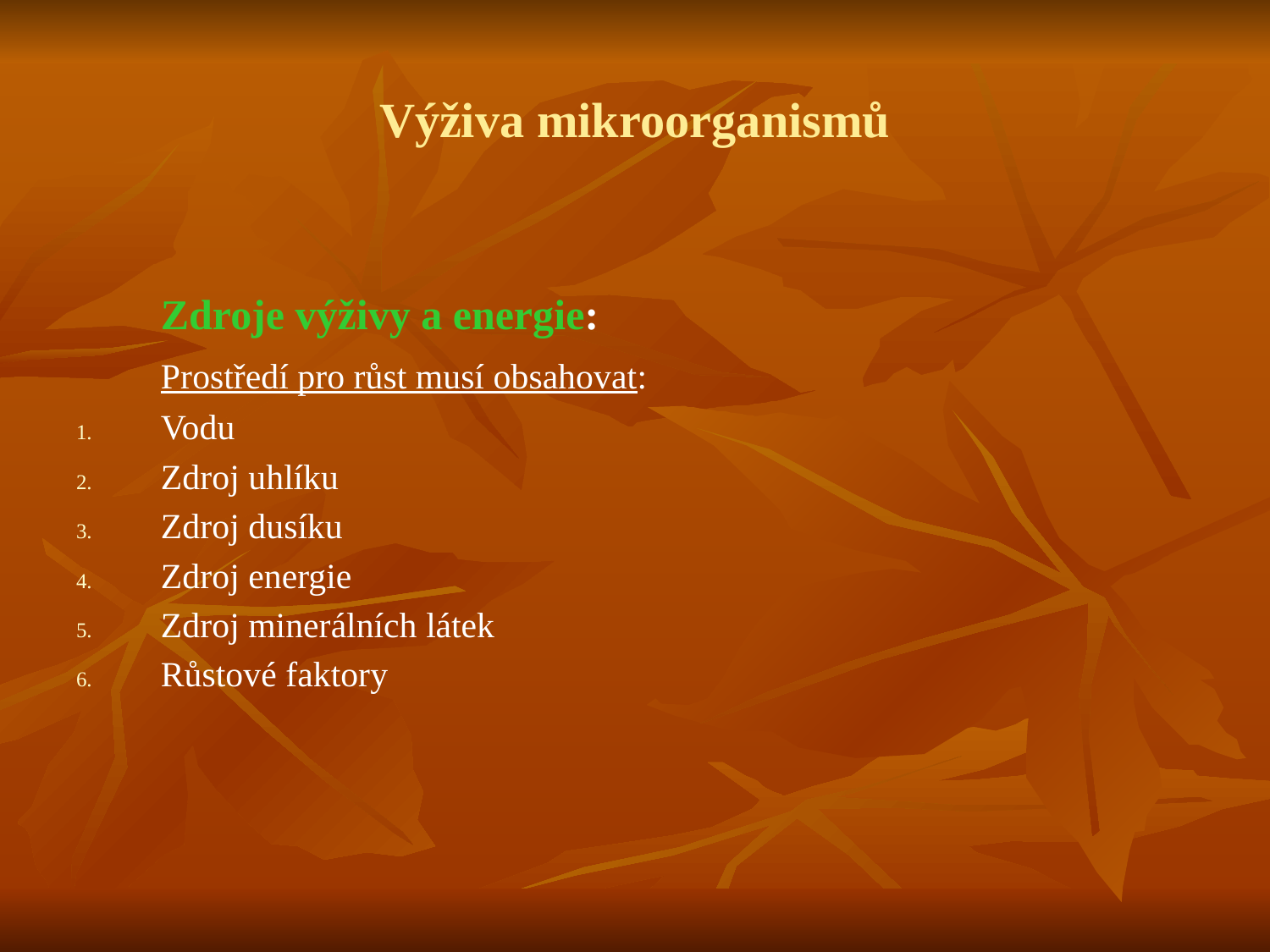

# Výživa mikroorganismů

        Zdroje výživy a energie:
        Prostředí pro růst musí obsahovat:
Vodu
Zdroj uhlíku
Zdroj dusíku
Zdroj energie
Zdroj minerálních látek
Růstové faktory